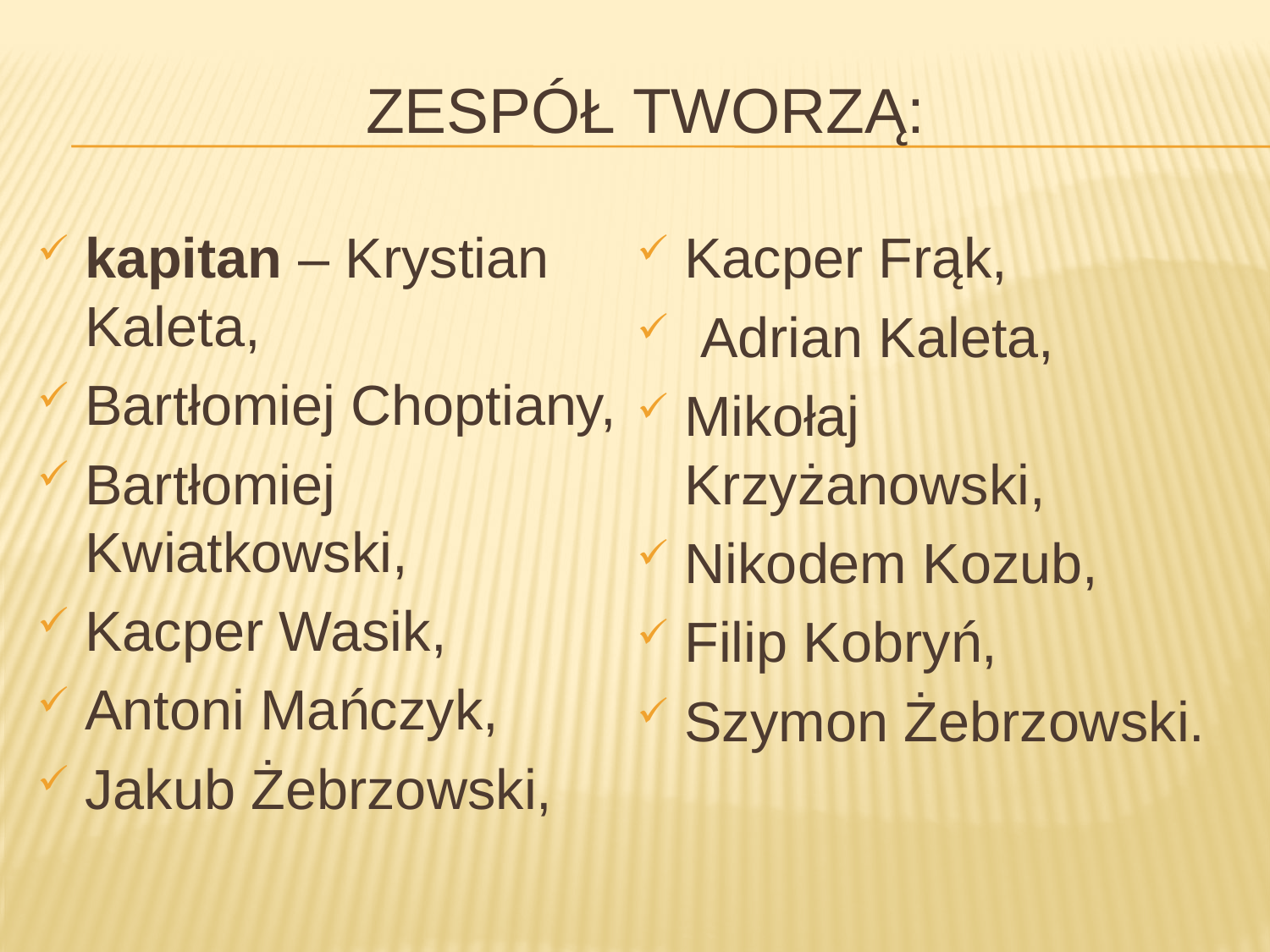

# Zespół tworzą:
kapitan – Krystian Kaleta,
Bartłomiej Choptiany,
Bartłomiej Kwiatkowski,
Kacper Wasik,
Antoni Mańczyk,
Jakub Żebrzowski,
Kacper Frąk,
 Adrian Kaleta,
Mikołaj Krzyżanowski,
Nikodem Kozub,
Filip Kobryń,
Szymon Żebrzowski.